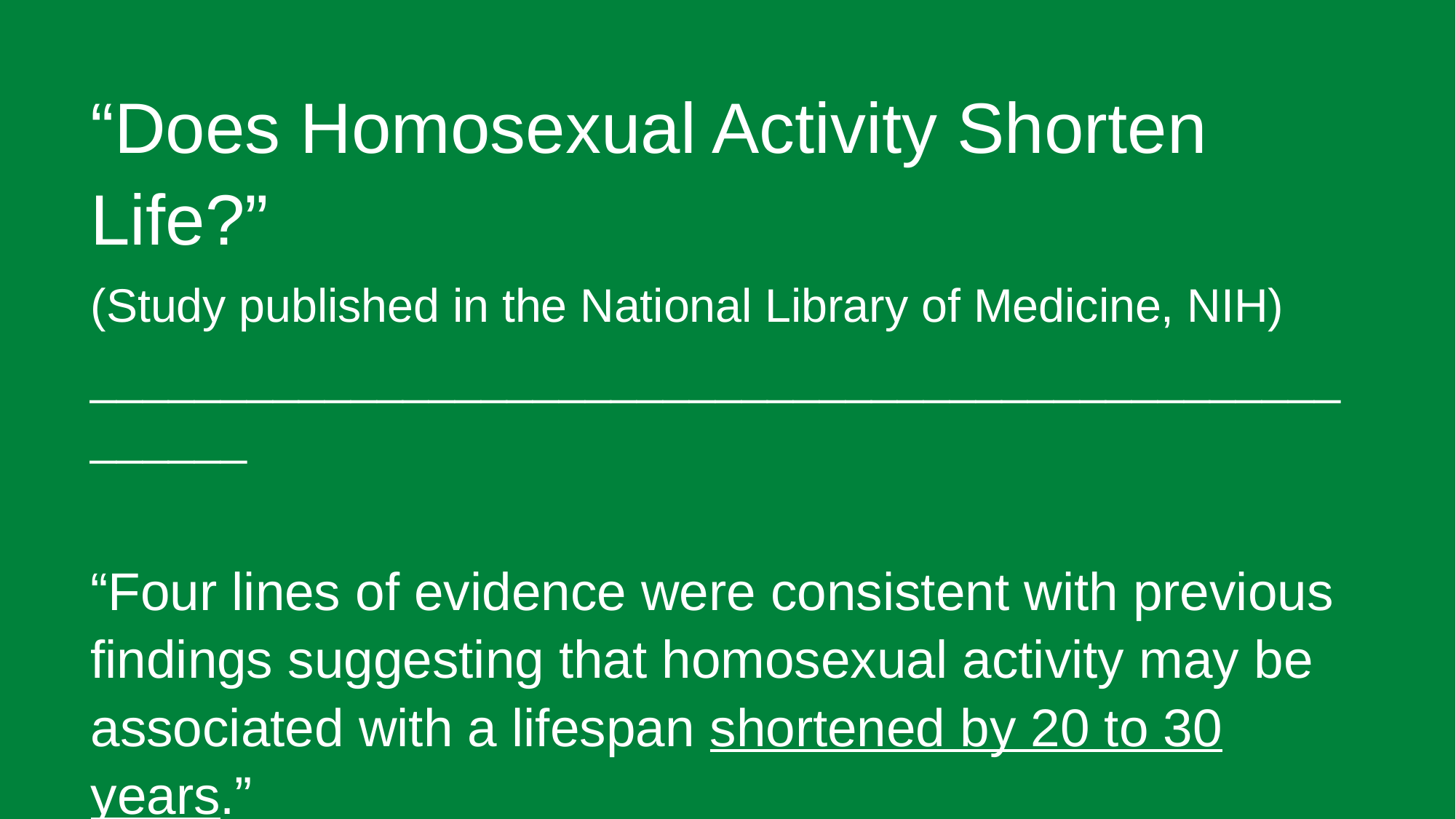

“Does Homosexual Activity Shorten Life?”
(Study published in the National Library of Medicine, NIH)
______________________________________________________

“Four lines of evidence were consistent with previous findings suggesting that homosexual activity may be associated with a lifespan shortened by 20 to 30 years.”